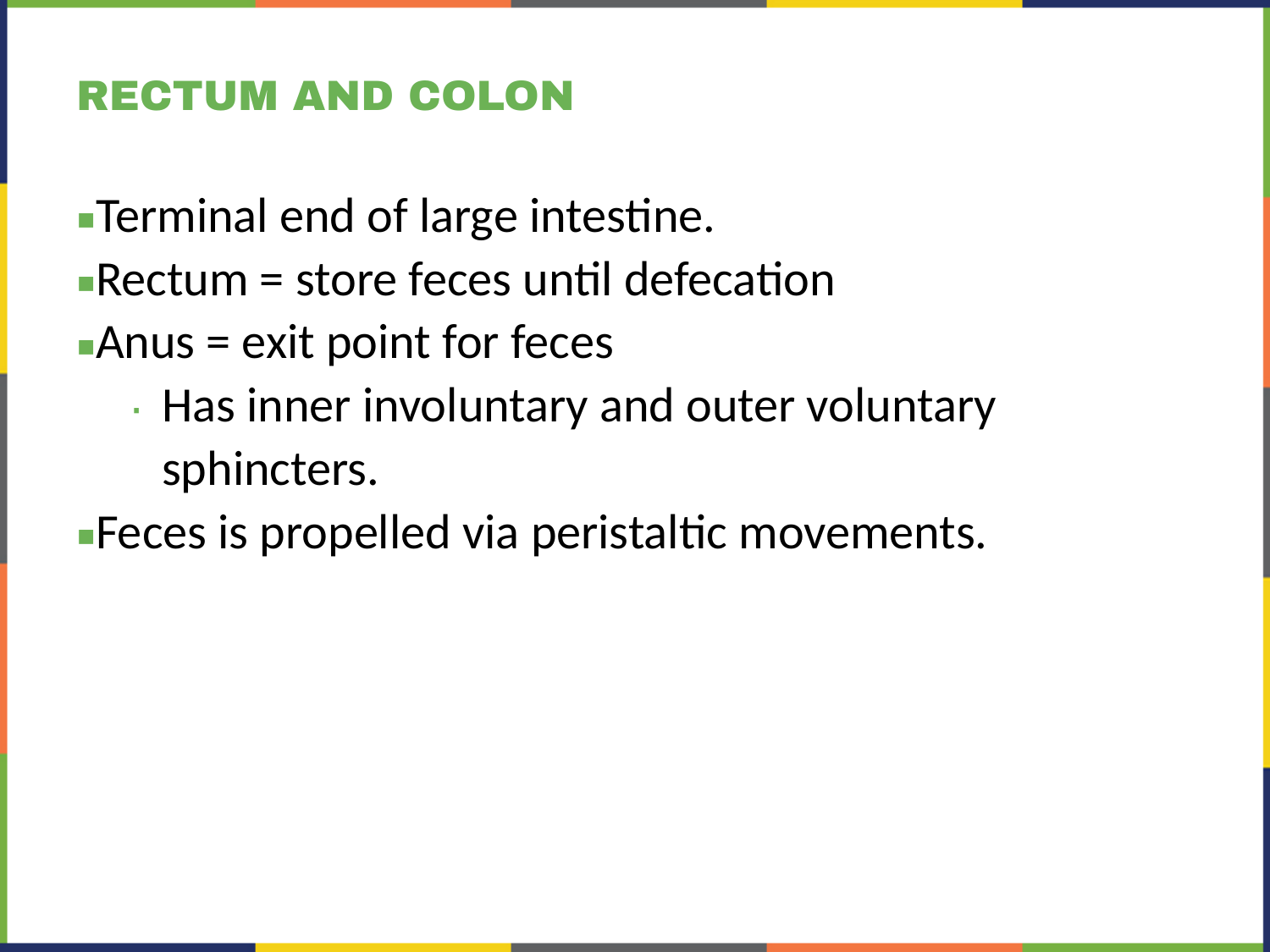

# RECTUM AND COLON
Terminal end of large intestine.
Rectum = store feces until defecation
Anus = exit point for feces
Has inner involuntary and outer voluntary sphincters.
Feces is propelled via peristaltic movements.